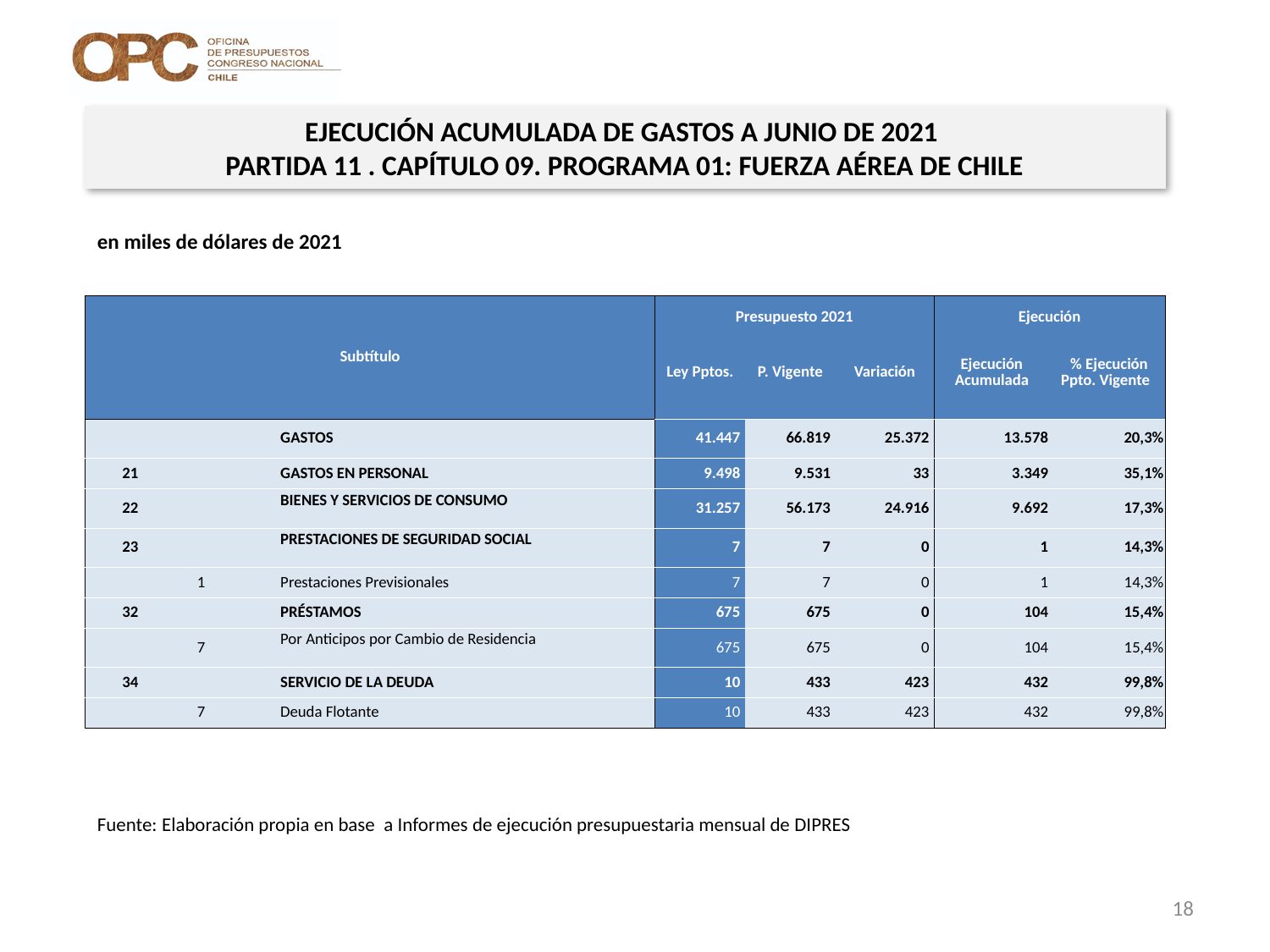

EJECUCIÓN ACUMULADA DE GASTOS A JUNIO DE 2021
PARTIDA 11 . CAPÍTULO 09. PROGRAMA 01: FUERZA AÉREA DE CHILE
en miles de dólares de 2021
| Subtítulo |  |  |  | Presupuesto 2021 |  |  | Ejecución |  |
| --- | --- | --- | --- | --- | --- | --- | --- | --- |
|  |  |  |  | Ley Pptos. | P. Vigente | Variación | Ejecución Acumulada | % Ejecución Ppto. Vigente |
|  |  |  | GASTOS | 41.447 | 66.819 | 25.372 | 13.578 | 20,3% |
| 21 |  |  | GASTOS EN PERSONAL | 9.498 | 9.531 | 33 | 3.349 | 35,1% |
| 22 |  |  | BIENES Y SERVICIOS DE CONSUMO | 31.257 | 56.173 | 24.916 | 9.692 | 17,3% |
| 23 |  |  | PRESTACIONES DE SEGURIDAD SOCIAL | 7 | 7 | 0 | 1 | 14,3% |
|  | 1 |  | Prestaciones Previsionales | 7 | 7 | 0 | 1 | 14,3% |
| 32 |  |  | PRÉSTAMOS | 675 | 675 | 0 | 104 | 15,4% |
|  | 7 |  | Por Anticipos por Cambio de Residencia | 675 | 675 | 0 | 104 | 15,4% |
| 34 |  |  | SERVICIO DE LA DEUDA | 10 | 433 | 423 | 432 | 99,8% |
|  | 7 |  | Deuda Flotante | 10 | 433 | 423 | 432 | 99,8% |
Fuente: Elaboración propia en base  a Informes de ejecución presupuestaria mensual de DIPRES

18